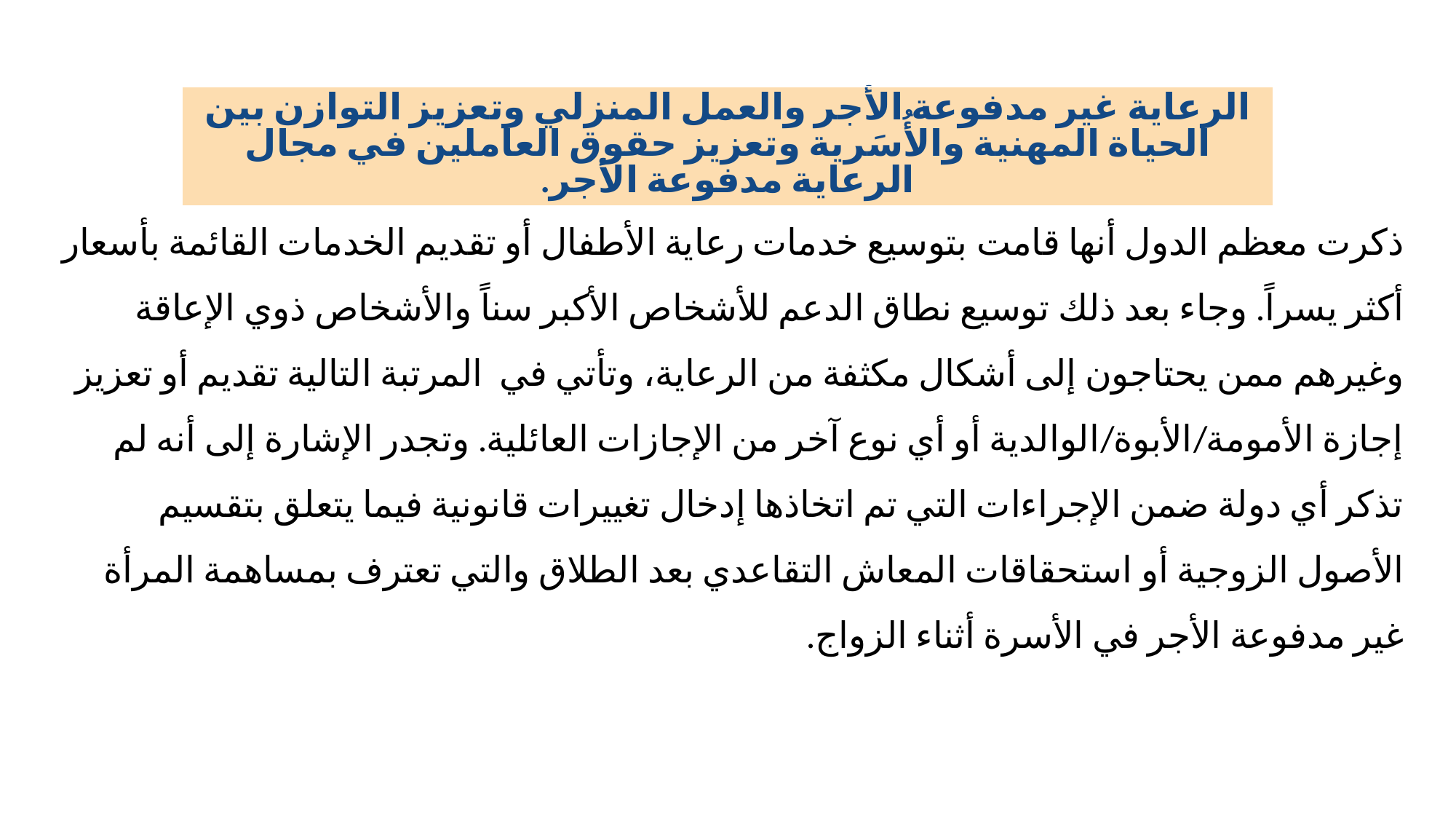

| الرعاية غير مدفوعة الأجر والعمل المنزلي وتعزيز التوازن بين الحياة المهنية والأُسَرية وتعزيز حقوق العاملين في مجال الرعاية مدفوعة الأجر. |
| --- |
ذكرت معظم الدول أنها قامت بتوسيع خدمات رعاية الأطفال أو تقديم الخدمات القائمة بأسعار أكثر يسراً. وجاء بعد ذلك توسيع نطاق الدعم للأشخاص الأكبر سناً والأشخاص ذوي الإعاقة وغيرهم ممن يحتاجون إلى أشكال مكثفة من الرعاية، وتأتي في  المرتبة التالية تقديم أو تعزيز إجازة الأمومة/الأبوة/الوالدية أو أي نوع آخر من الإجازات العائلية. وتجدر الإشارة إلى أنه لم تذكر أي دولة ضمن الإجراءات التي تم اتخاذها إدخال تغييرات قانونية فيما يتعلق بتقسيم الأصول الزوجية أو استحقاقات المعاش التقاعدي بعد الطلاق والتي تعترف بمساهمة المرأة غير مدفوعة الأجر في الأسرة أثناء الزواج.